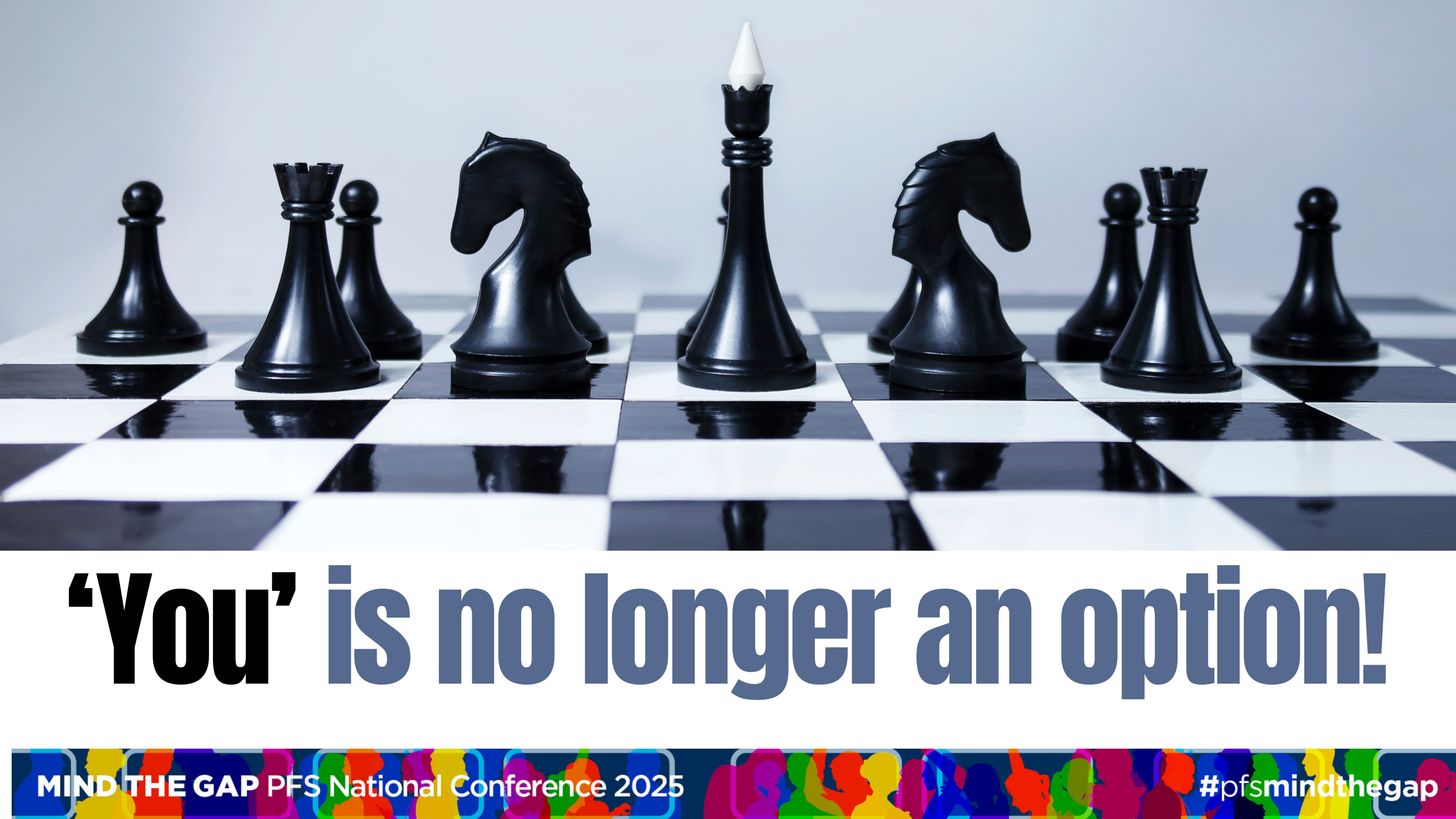

‘You’ is no longer an option!
Your move!